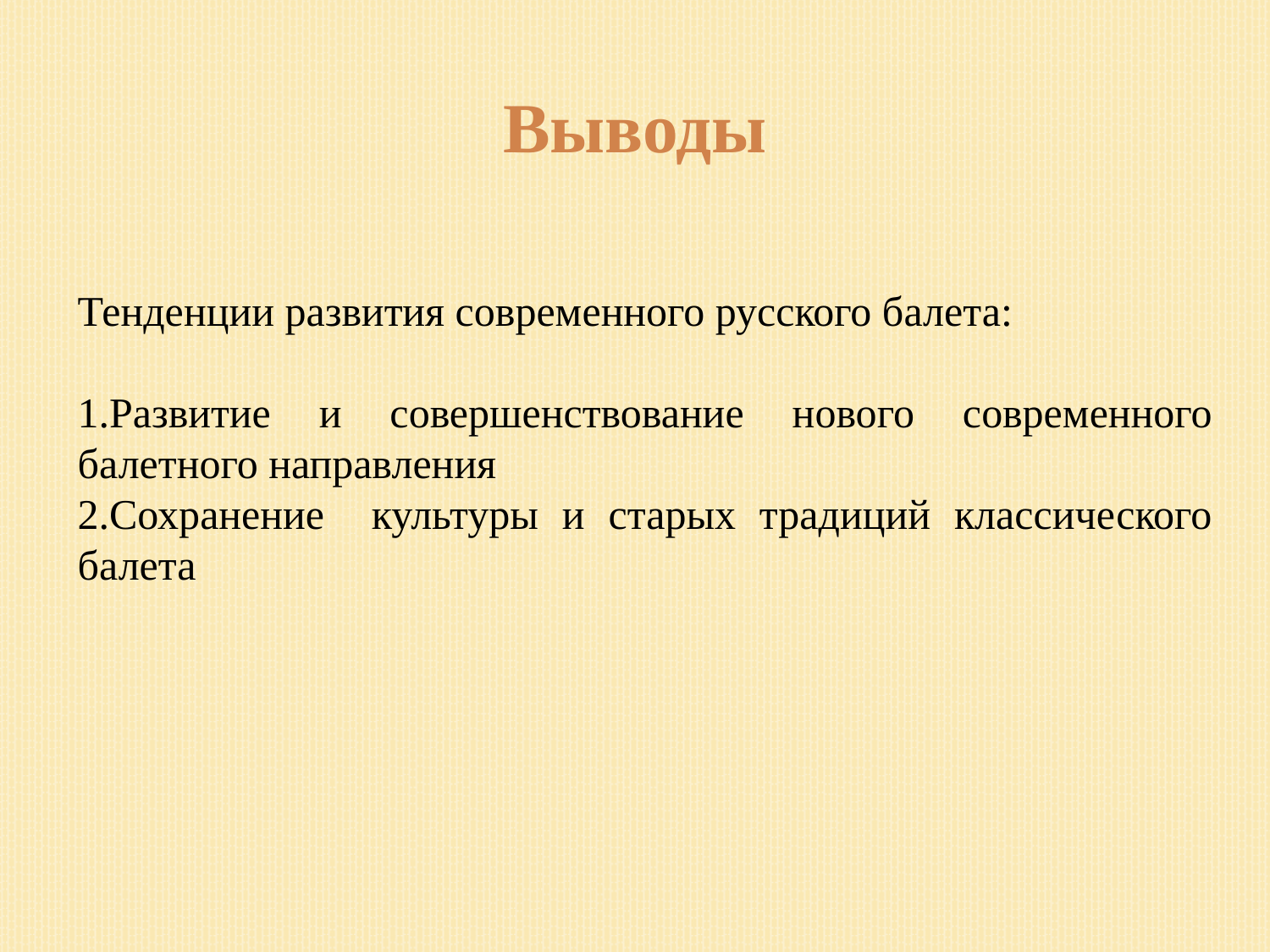

Выводы
Тенденции развития современного русского балета:

1.Развитие и совершенствование нового современного балетного направления
2.Сохранение  культуры и старых традиций классического балета